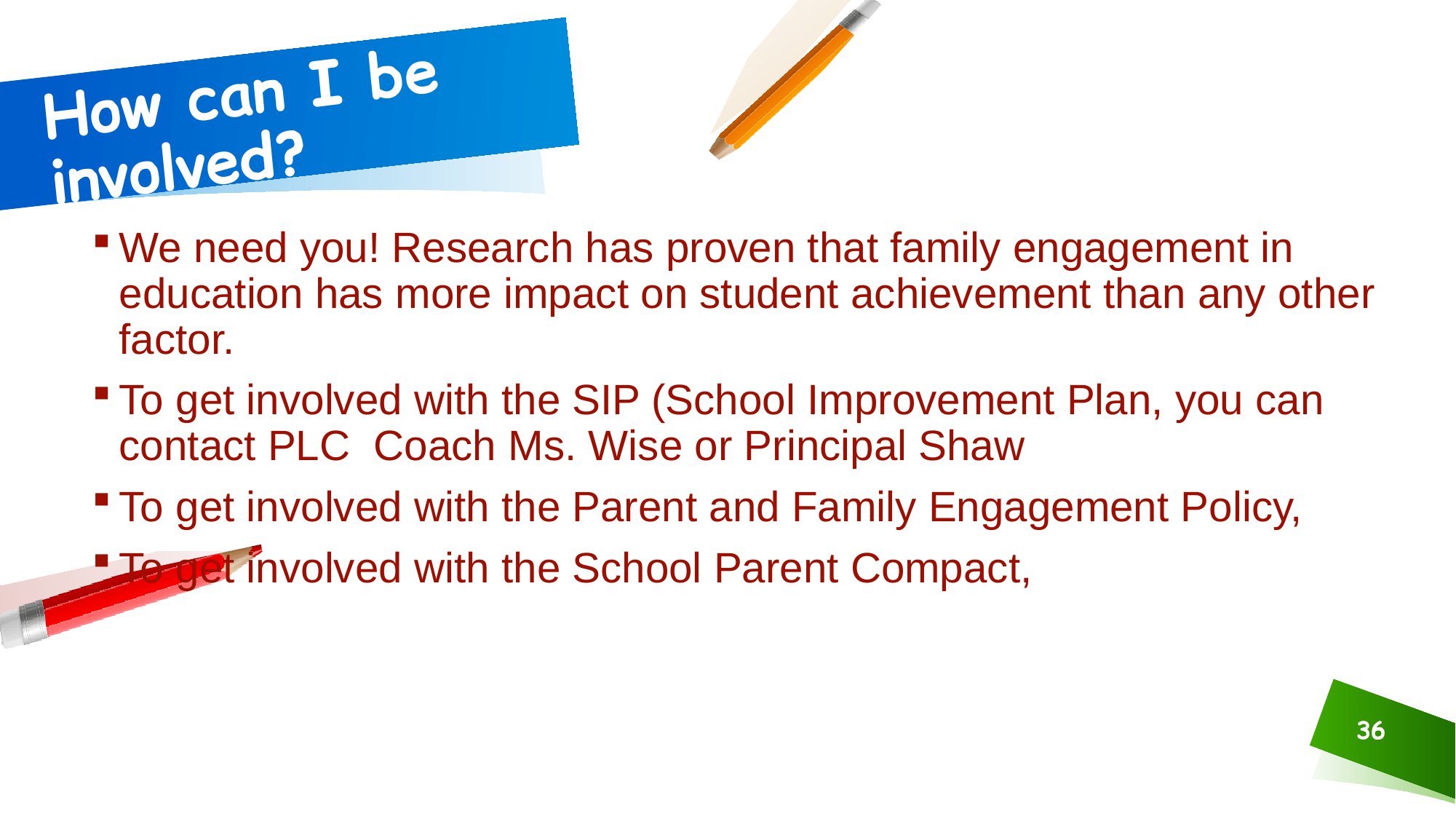

# How can I be involved?
We need you! Research has proven that family engagement in education has more impact on student achievement than any other factor.
To get involved with the SIP (School Improvement Plan, you can contact PLC  Coach Ms. Wise or Principal Shaw
To get involved with the Parent and Family Engagement Policy,
To get involved with the School Parent Compact,
36